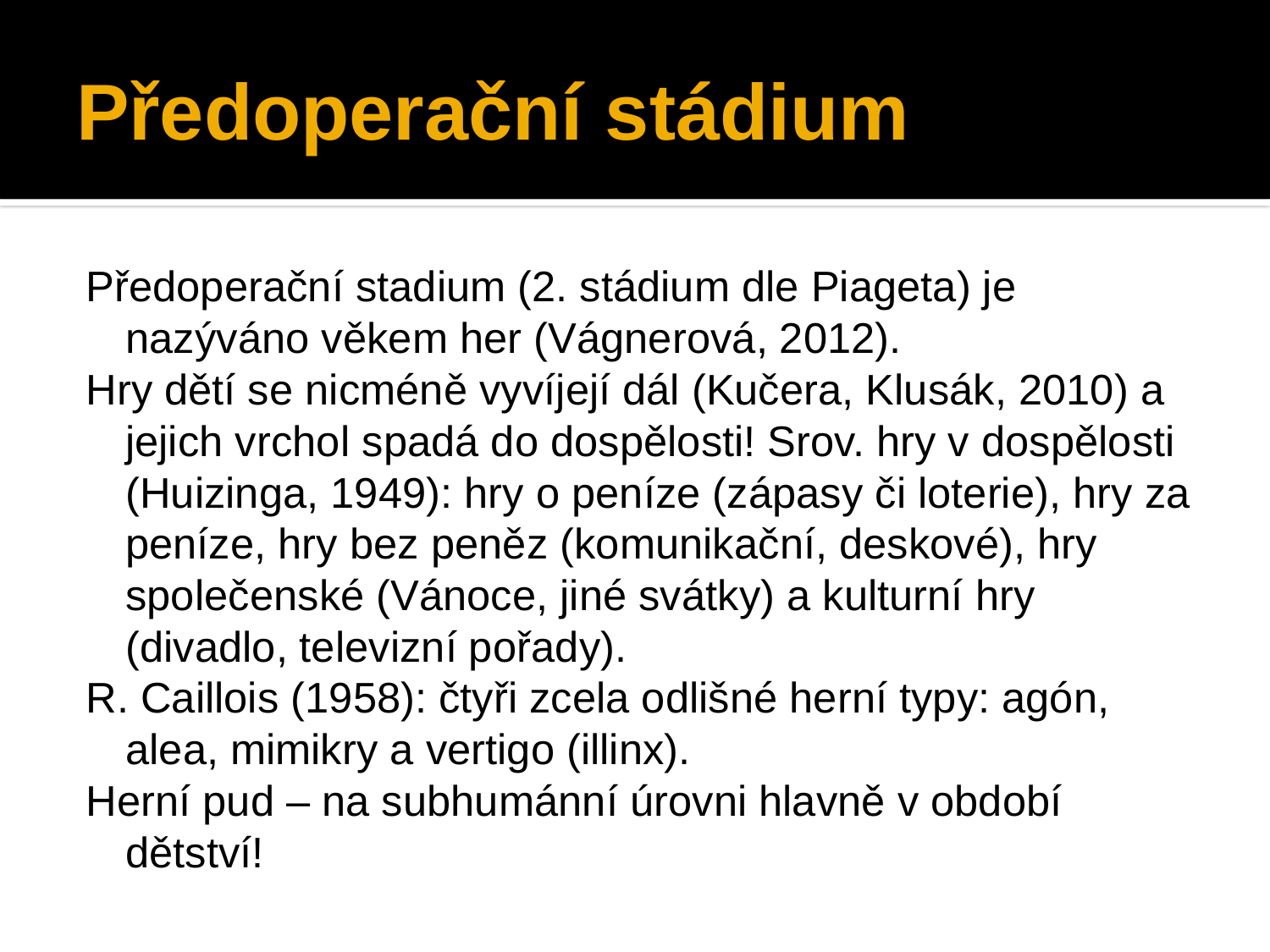

# Předoperační stádium
Předoperační stadium (2. stádium dle Piageta) je nazýváno věkem her (Vágnerová, 2012).
Hry dětí se nicméně vyvíjejí dál (Kučera, Klusák, 2010) a jejich vrchol spadá do dospělosti! Srov. hry v dospělosti (Huizinga, 1949): hry o peníze (zápasy či loterie), hry za peníze, hry bez peněz (komunikační, deskové), hry společenské (Vánoce, jiné svátky) a kulturní hry (divadlo, televizní pořady).
R. Caillois (1958): čtyři zcela odlišné herní typy: agón, alea, mimikry a vertigo (illinx).
Herní pud – na subhumánní úrovni hlavně v období dětství!